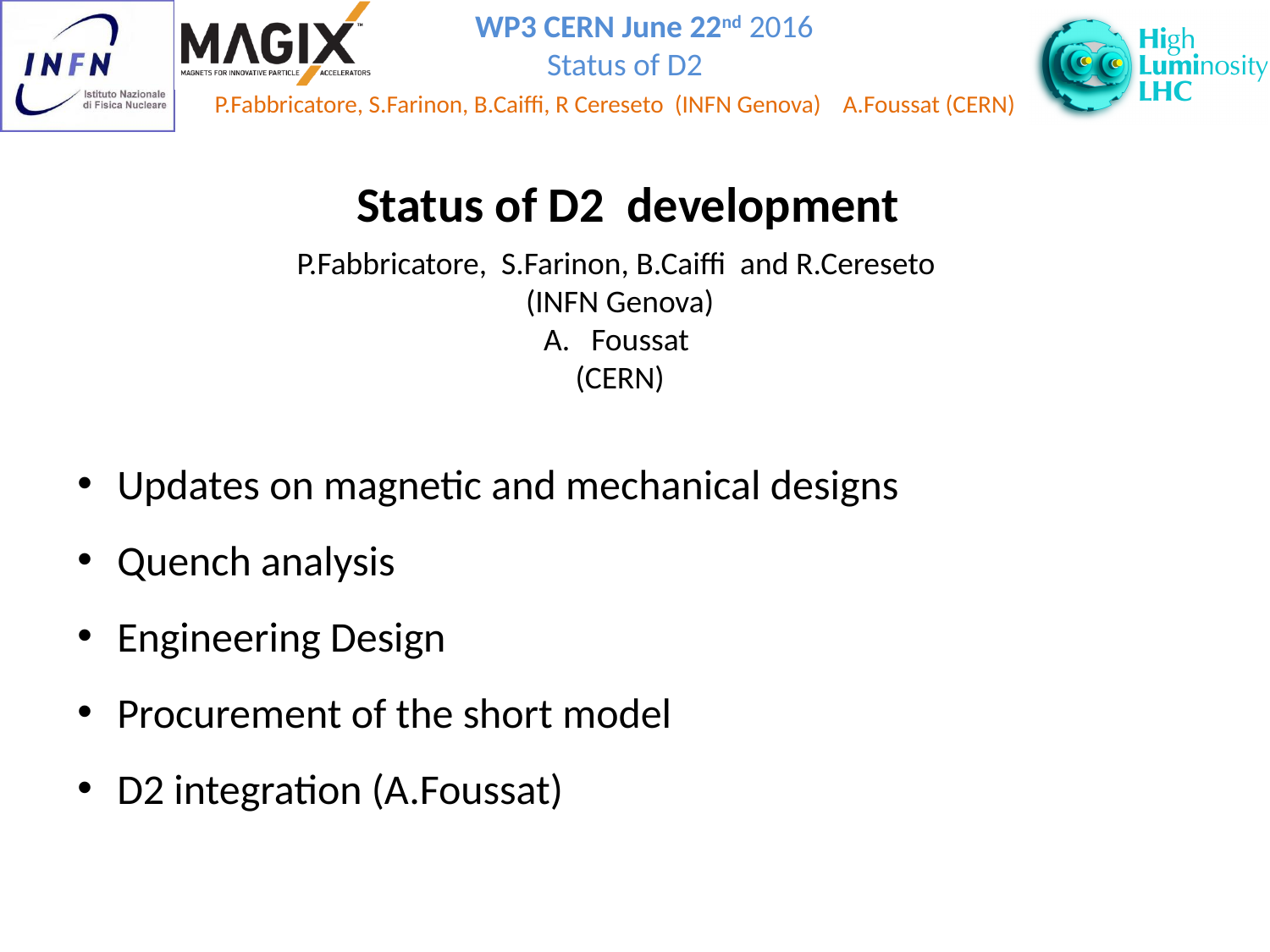

Status of D2  development
P.Fabbricatore,  S.Farinon, B.Caiffi  and R.Cereseto
(INFN Genova)
Foussat
(CERN)

Updates on magnetic and mechanical designs
Quench analysis
Engineering Design
Procurement of the short model
D2 integration (A.Foussat)